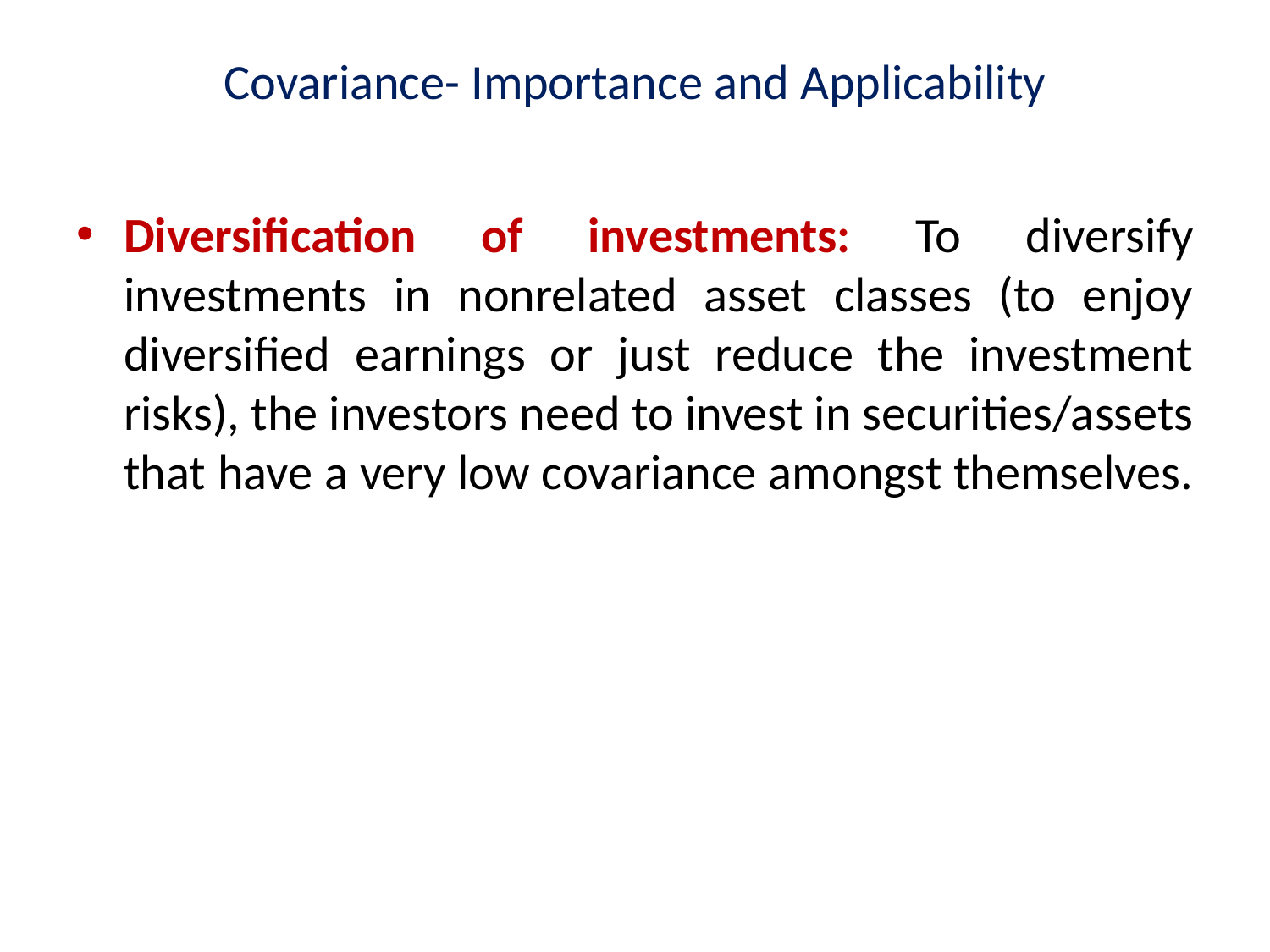

# Covariance- Importance and Applicability
Diversification of investments: To diversify investments in nonrelated asset classes (to enjoy diversified earnings or just reduce the investment risks), the investors need to invest in securities/assets that have a very low covariance amongst themselves.